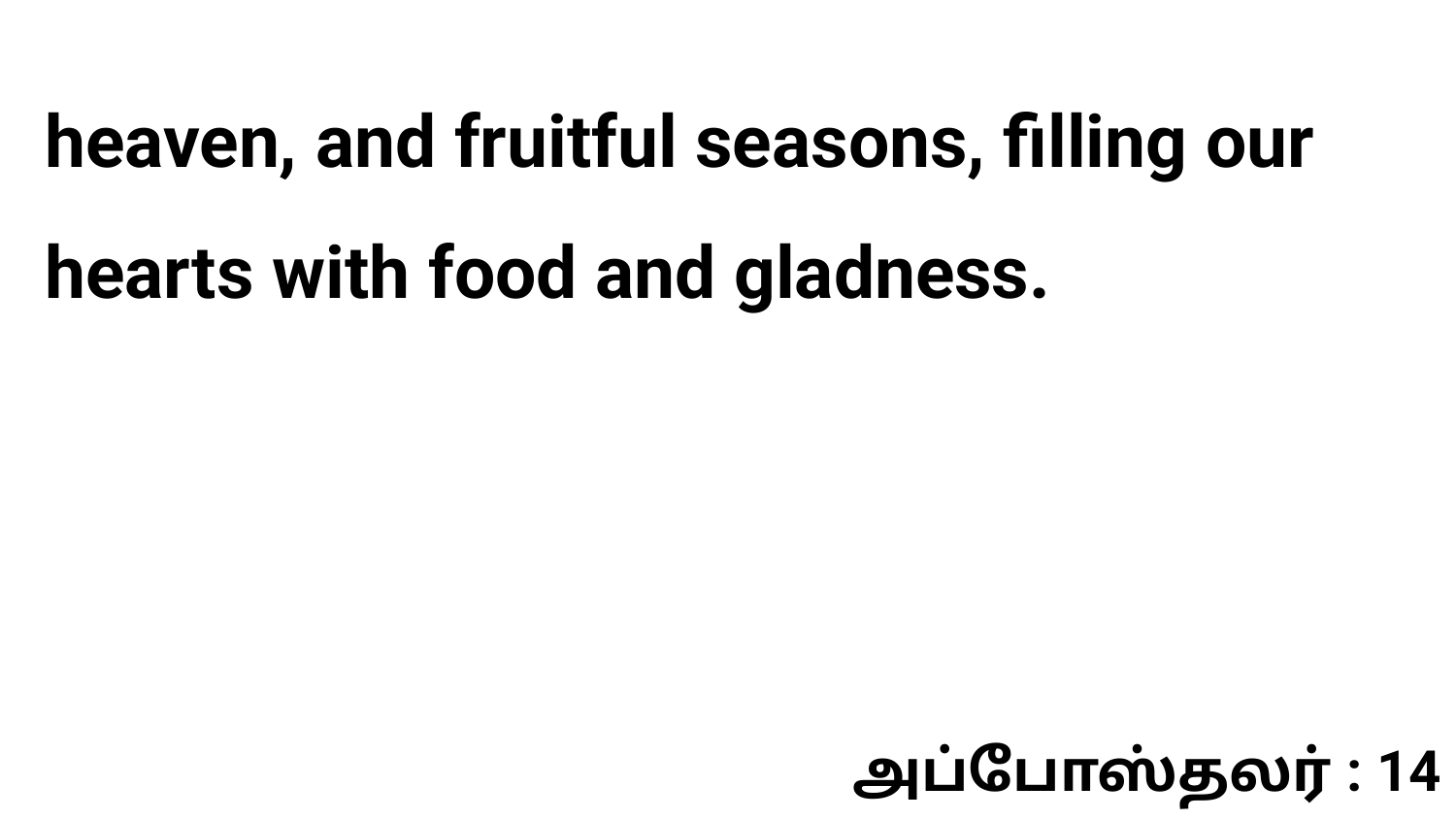

heaven, and fruitful seasons, filling our hearts with food and gladness.
அப்போஸ்தலர் : 14